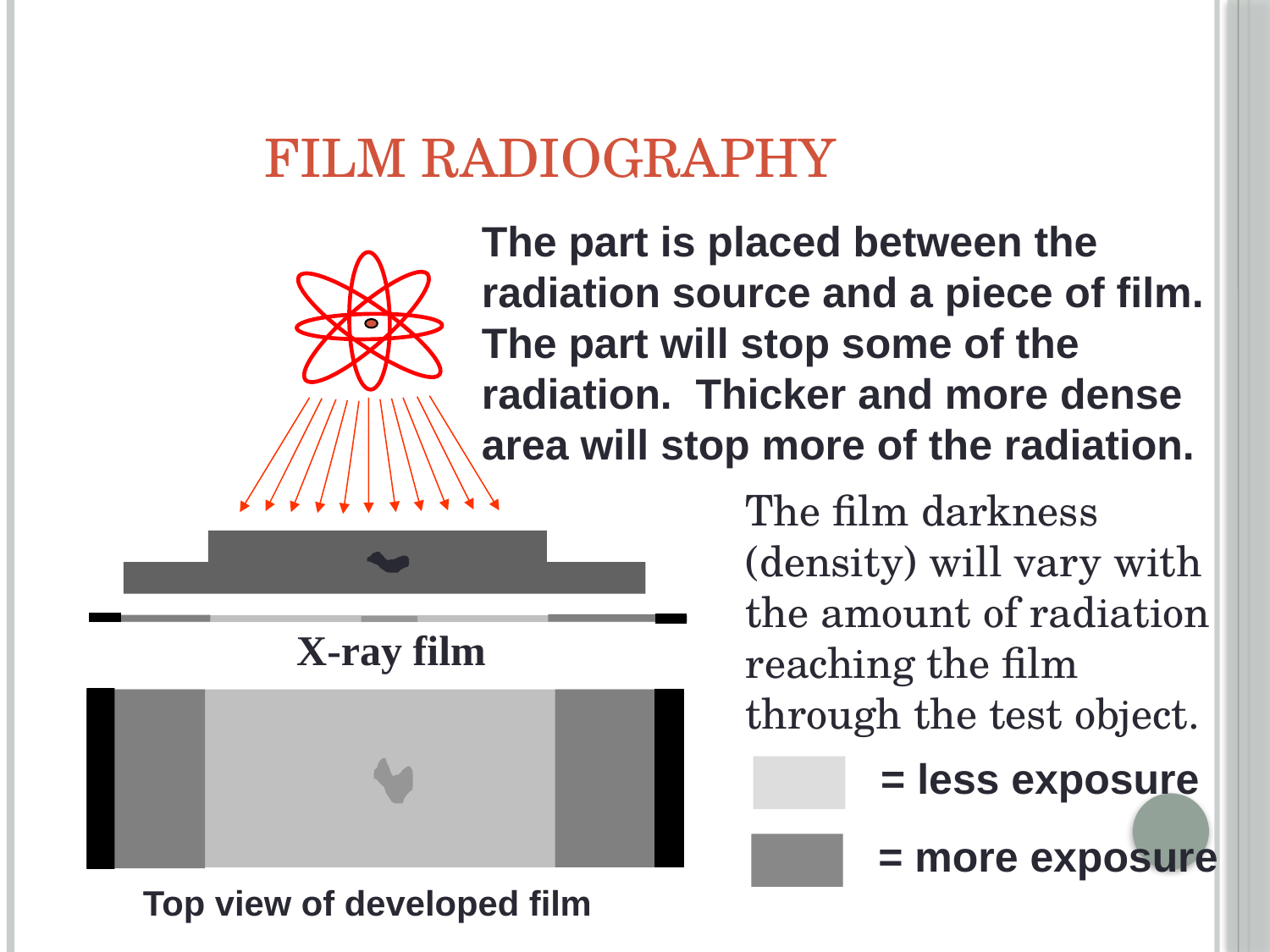

# Film Radiography
The part is placed between the radiation source and a piece of film.  The part will stop some of the radiation.  Thicker and more dense area will stop more of the radiation.

The film darkness (density) will vary with the amount of radiation reaching the film through the test object.

X-ray film

= less exposure

= more exposure

Top view of developed film